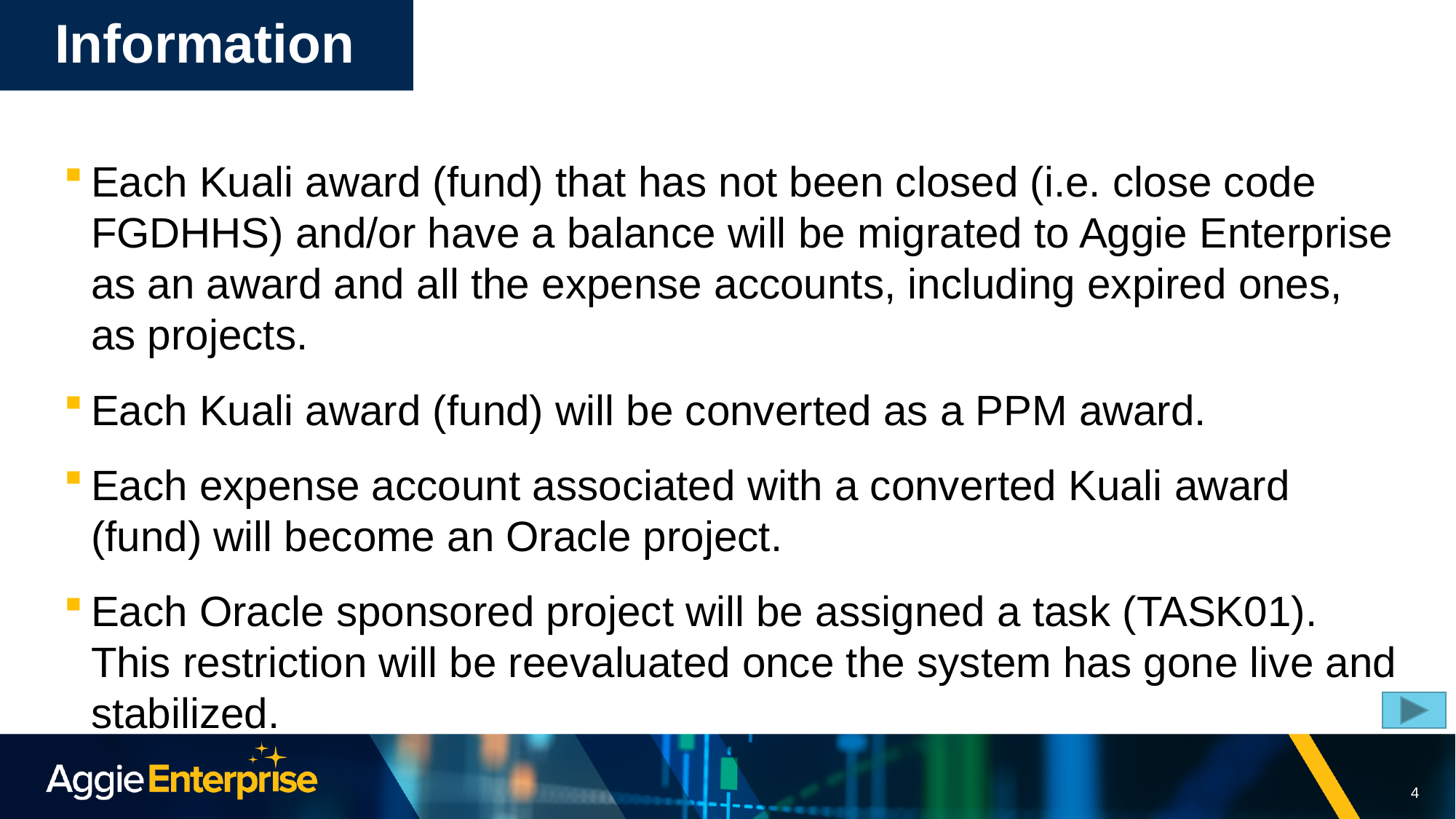

# Information
Each Kuali award (fund) that has not been closed (i.e. close code FGDHHS) and/or have a balance will be migrated to Aggie Enterprise as an award and all the expense accounts, including expired ones, as projects.
Each Kuali award (fund) will be converted as a PPM award.
Each expense account associated with a converted Kuali award (fund) will become an Oracle project.
Each Oracle sponsored project will be assigned a task (TASK01).  This restriction will be reevaluated once the system has gone live and stabilized.

4